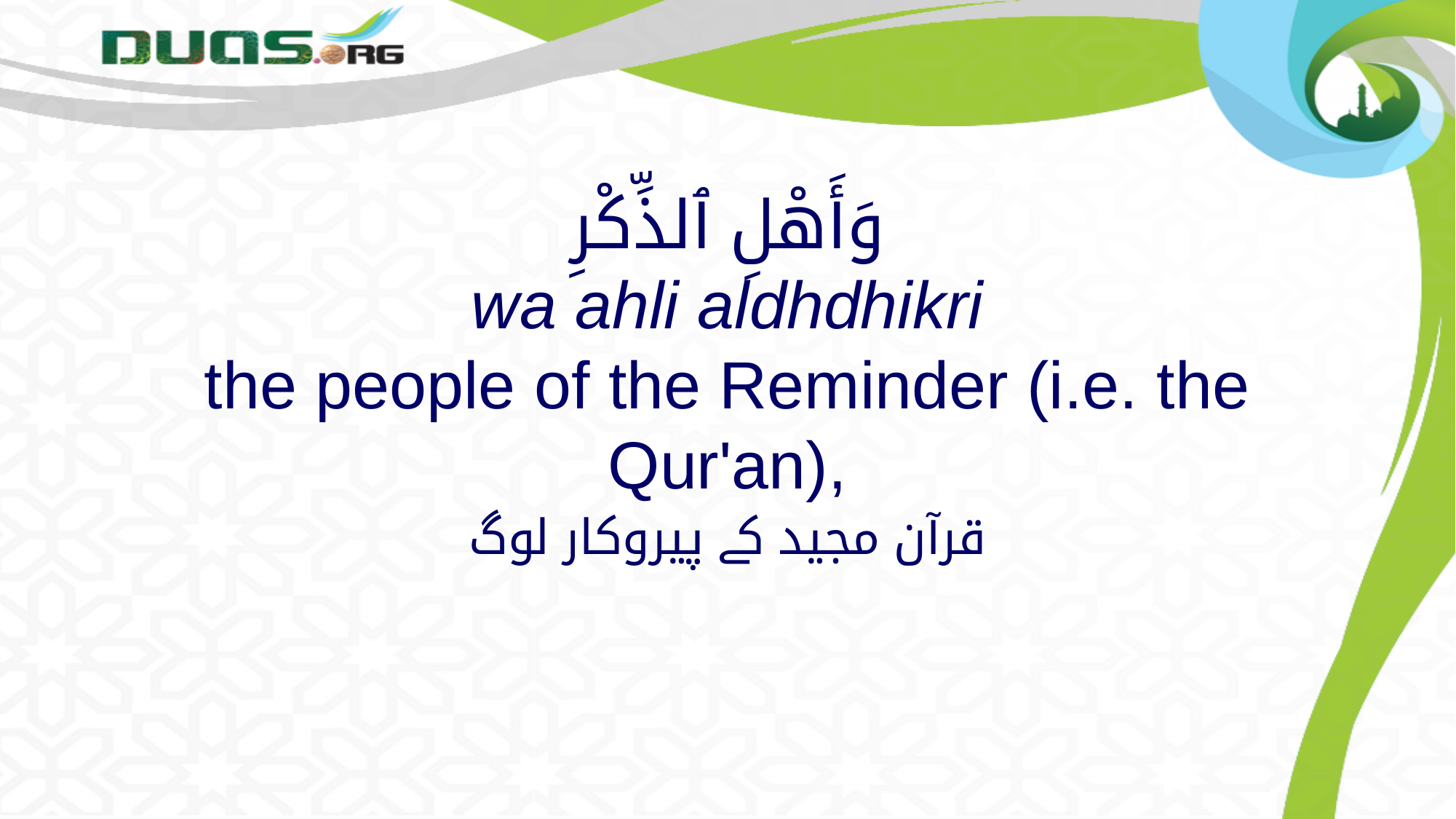

# وَأَهْلِ ٱلذِّكْرِ wa ahli aldhdhikri the people of the Reminder (i.e. the Qur'an),
قرآن مجید کے پیروکار لوگ